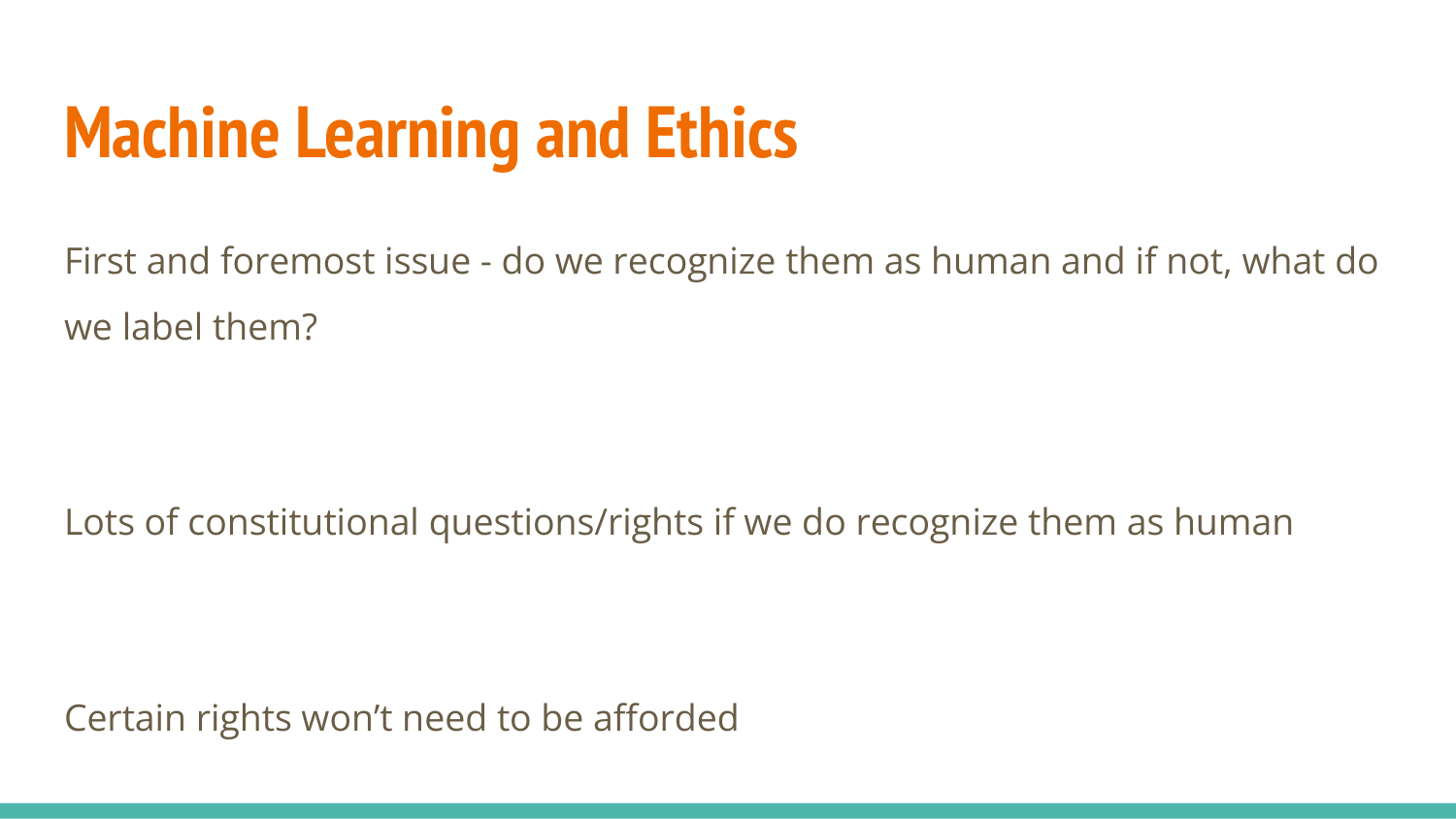

# Machine Learning and Ethics
First and foremost issue - do we recognize them as human and if not, what do we label them?

Lots of constitutional questions/rights if we do recognize them as human

Certain rights won’t need to be afforded